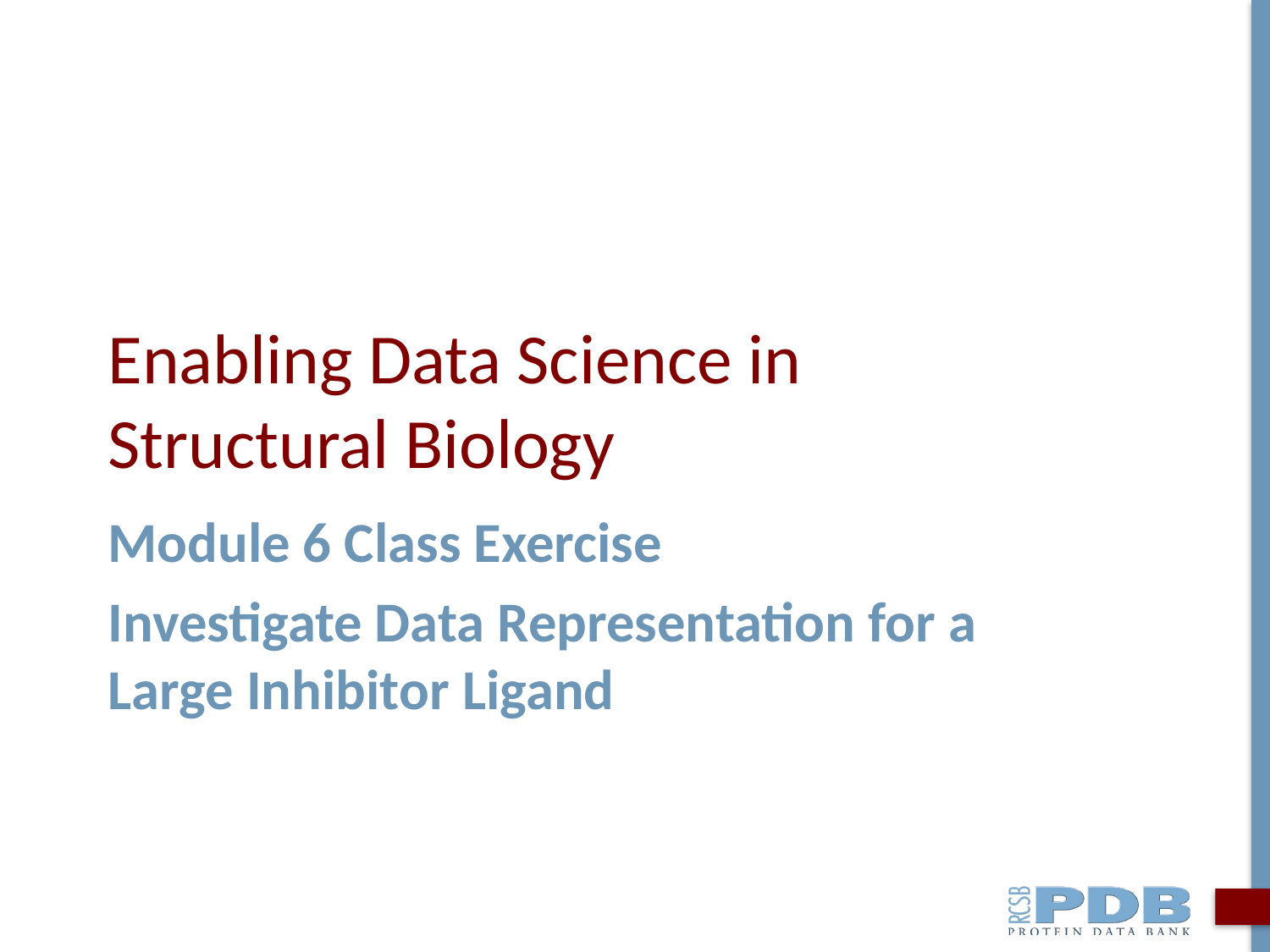

# Enabling Data Science in Structural Biology
Module 6 Class Exercise
Investigate Data Representation for a Large Inhibitor Ligand